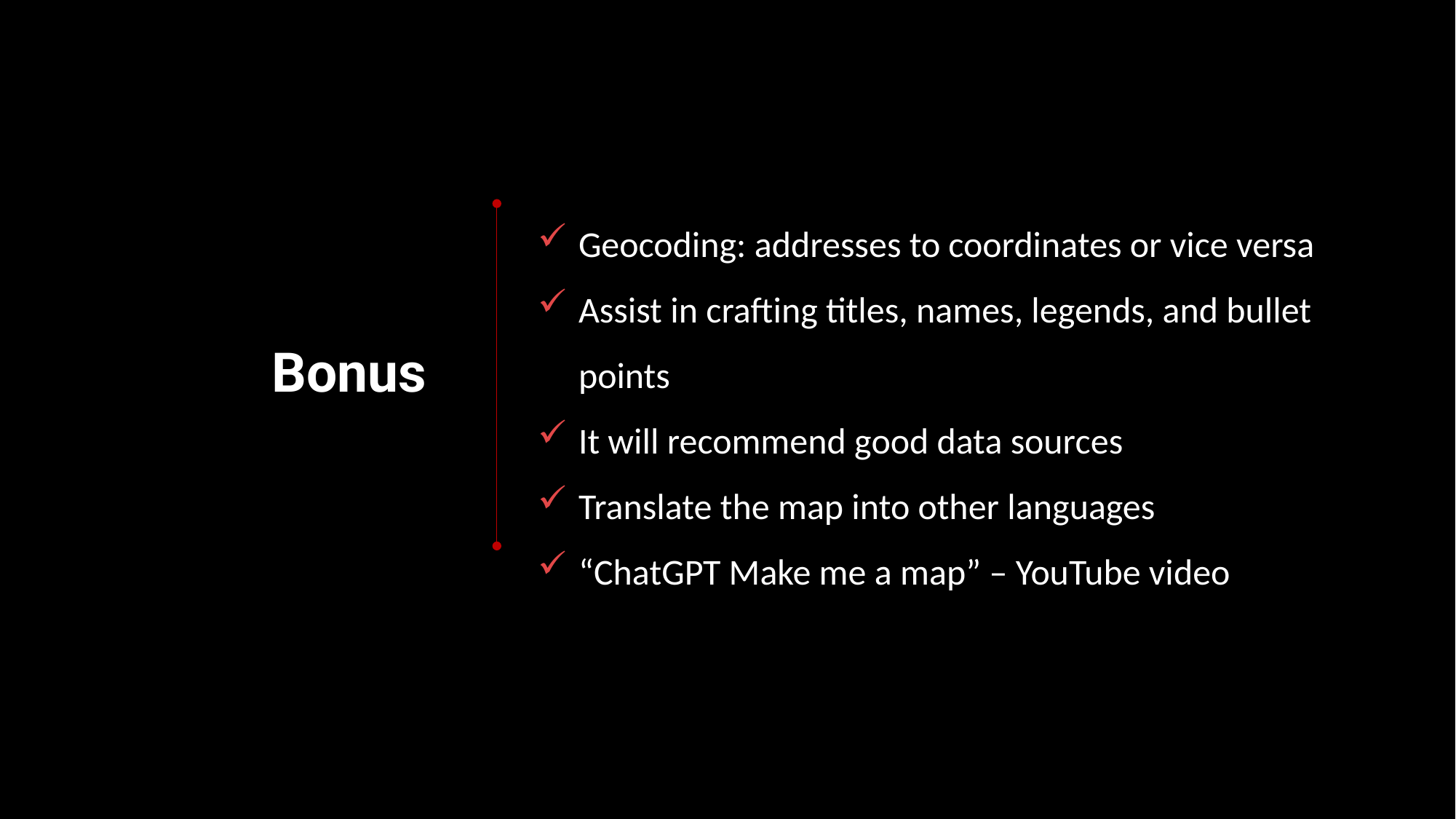

Geocoding: addresses to coordinates or vice versa
Assist in crafting titles, names, legends, and bullet points
It will recommend good data sources
Translate the map into other languages
“ChatGPT Make me a map” – YouTube video

Bonus